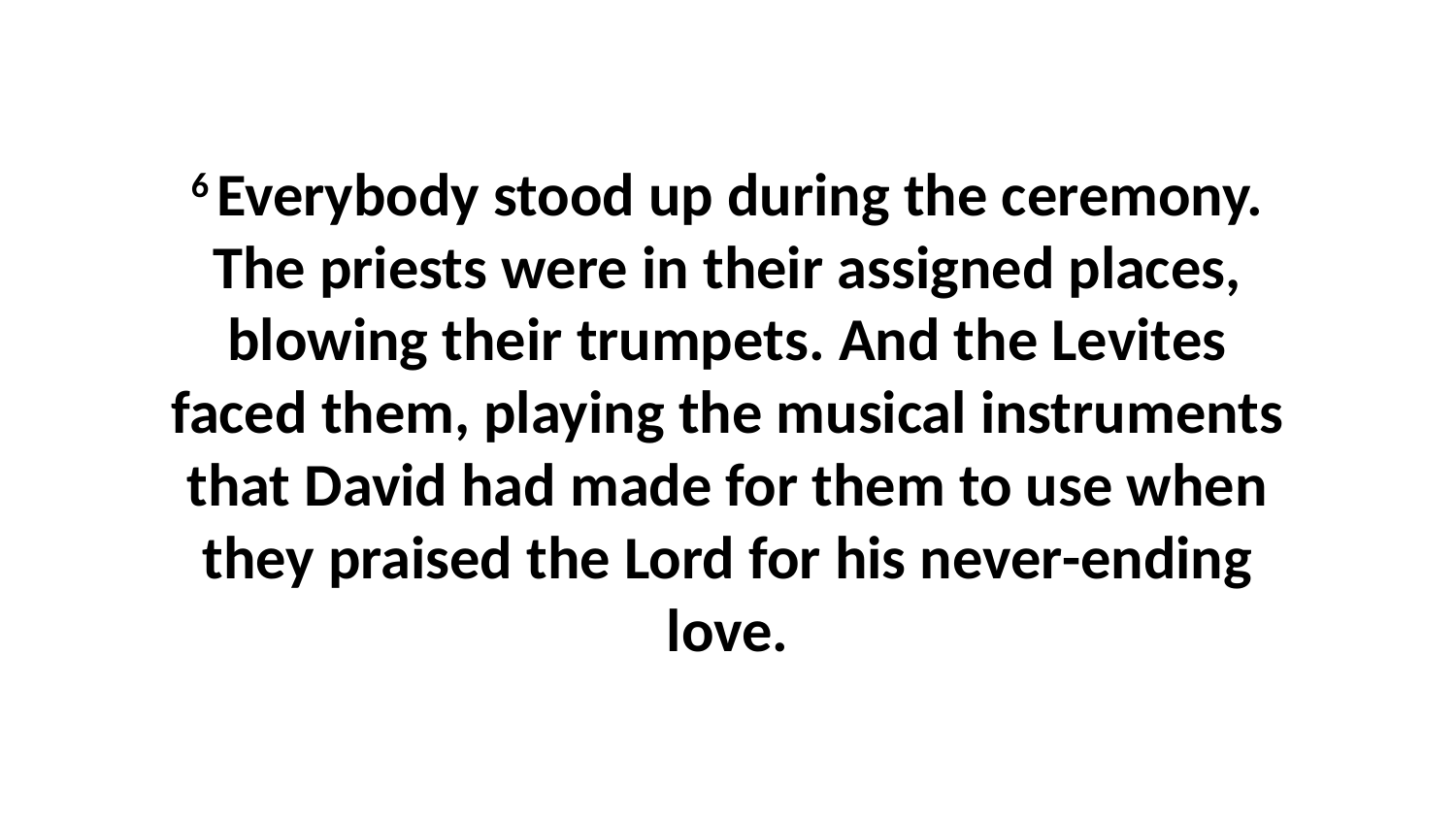

6 Everybody stood up during the ceremony. The priests were in their assigned places, blowing their trumpets. And the Levites faced them, playing the musical instruments that David had made for them to use when they praised the Lord for his never-ending love.